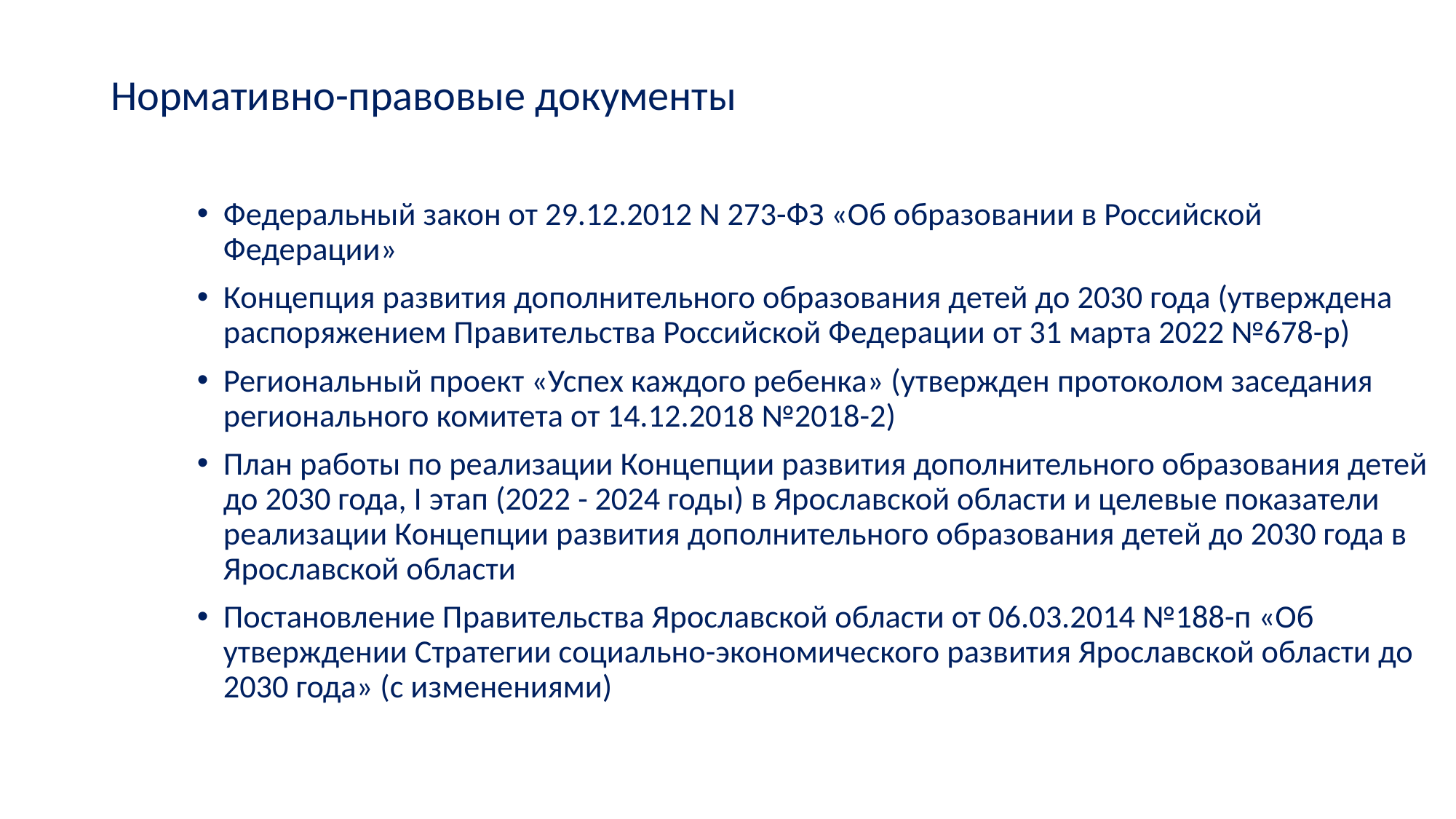

# Нормативно-правовые документы
Федеральный закон от 29.12.2012 N 273-ФЗ «Об образовании в Российской Федерации»
Концепция развития дополнительного образования детей до 2030 года (утверждена распоряжением Правительства Российской Федерации от 31 марта 2022 №678-р)
Региональный проект «Успех каждого ребенка» (утвержден протоколом заседания регионального комитета от 14.12.2018 №2018-2)
План работы по реализации Концепции развития дополнительного образования детей до 2030 года, I этап (2022 - 2024 годы) в Ярославской области и целевые показатели реализации Концепции развития дополнительного образования детей до 2030 года в Ярославской области
Постановление Правительства Ярославской области от 06.03.2014 №188-п «Об утверждении Стратегии социально-экономического развития Ярославской области до 2030 года» (с изменениями)